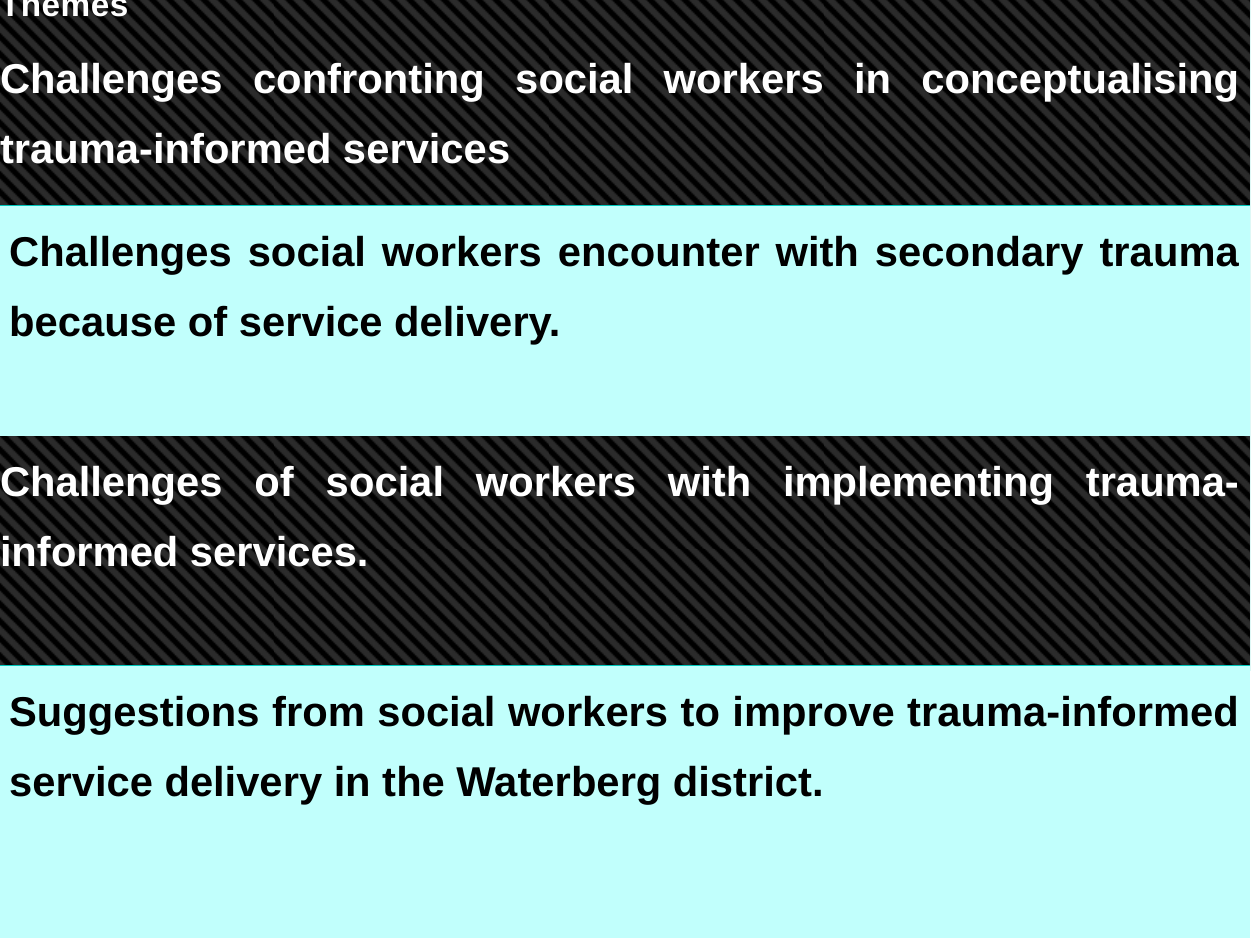

| Themes |
| --- |
| Challenges confronting social workers in conceptualising trauma-informed services |
| Challenges social workers encounter with secondary trauma because of service delivery. |
| Challenges of social workers with implementing trauma-informed services. |
| Suggestions from social workers to improve trauma-informed service delivery in the Waterberg district. |